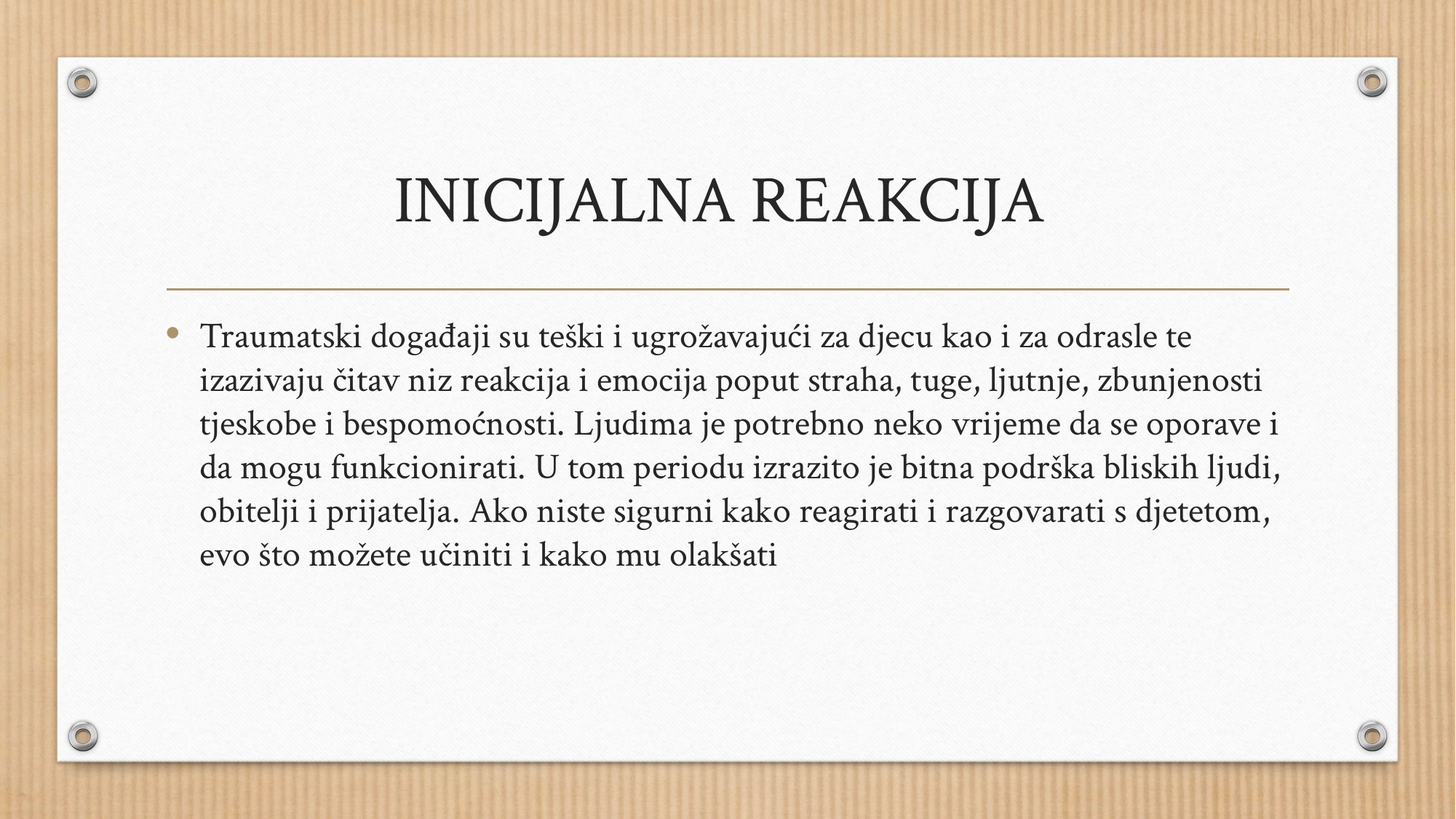

# INICIJALNA REAKCIJA
Traumatski događaji su teški i ugrožavajući za djecu kao i za odrasle te izazivaju čitav niz reakcija i emocija poput straha, tuge, ljutnje, zbunjenosti tjeskobe i bespomoćnosti. Ljudima je potrebno neko vrijeme da se oporave i da mogu funkcionirati. U tom periodu izrazito je bitna podrška bliskih ljudi, obitelji i prijatelja. Ako niste sigurni kako reagirati i razgovarati s djetetom, evo što možete učiniti i kako mu olakšati